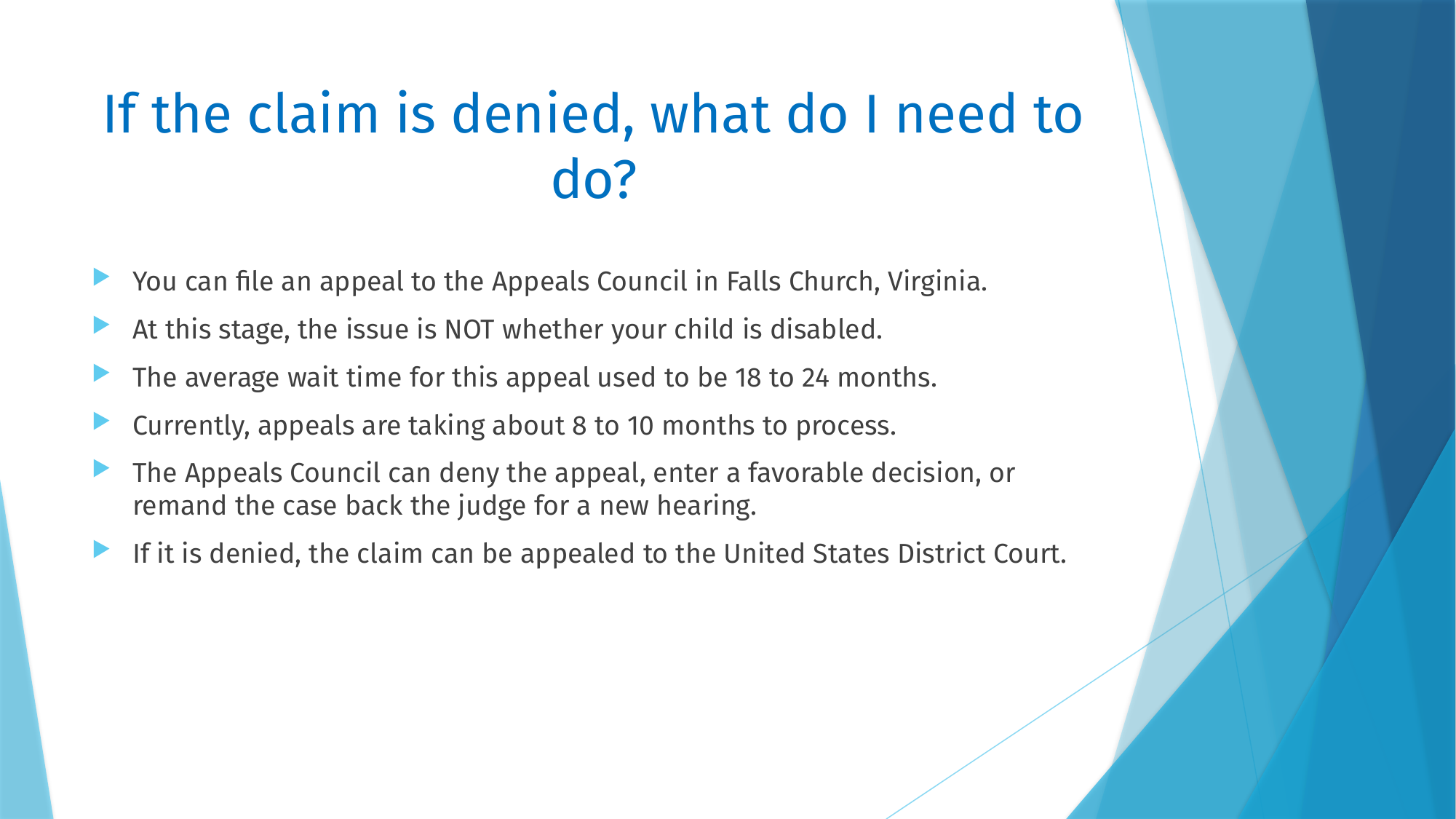

# If the claim is denied, what do I need to do?
You can file an appeal to the Appeals Council in Falls Church, Virginia.
At this stage, the issue is NOT whether your child is disabled.
The average wait time for this appeal used to be 18 to 24 months.
Currently, appeals are taking about 8 to 10 months to process.
The Appeals Council can deny the appeal, enter a favorable decision, or remand the case back the judge for a new hearing.
If it is denied, the claim can be appealed to the United States District Court.